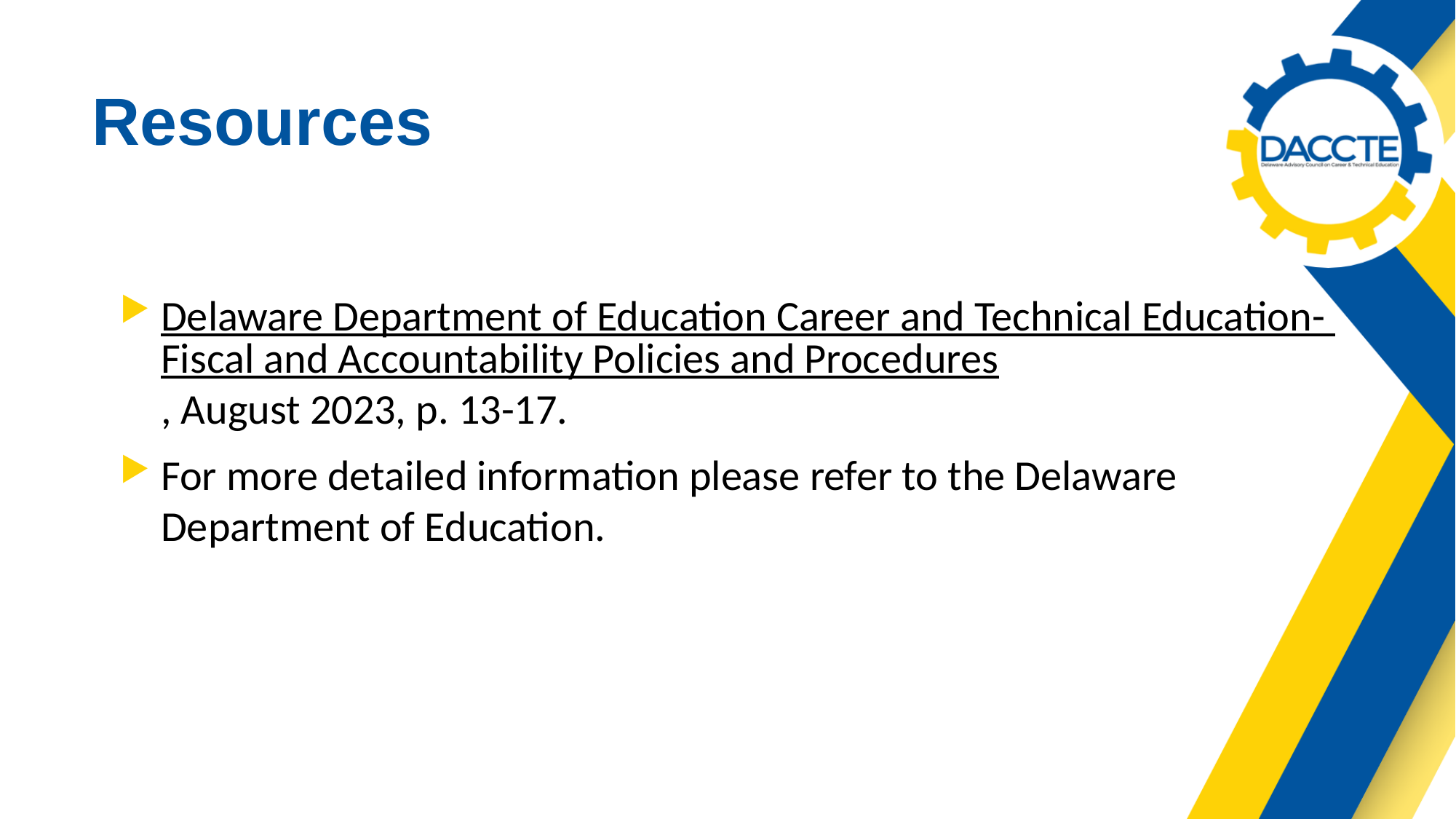

# Resources
Delaware Department of Education Career and Technical Education- Fiscal and Accountability Policies and Procedures, August 2023, p. 13-17.
For more detailed information please refer to the Delaware Department of Education.